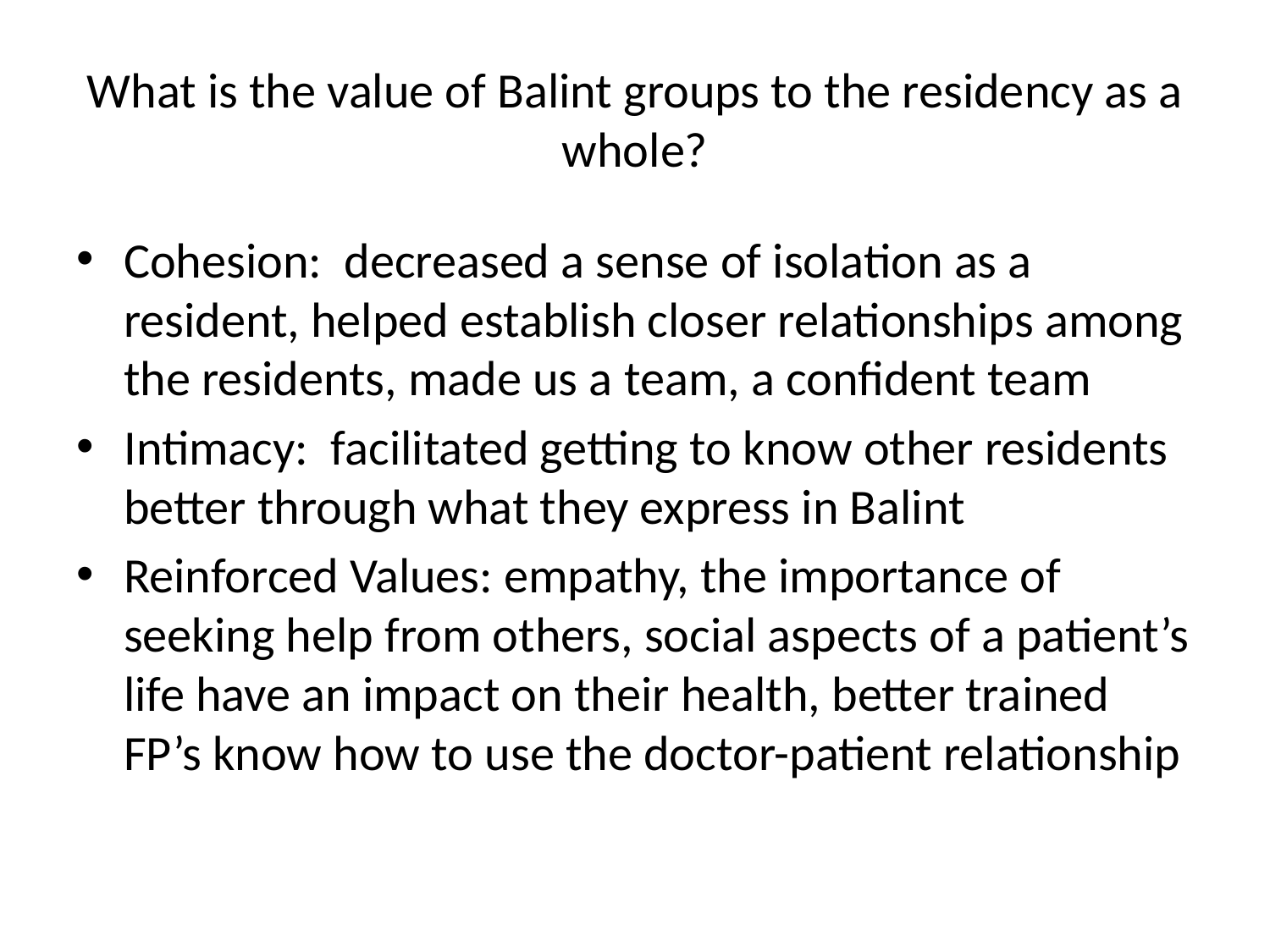

# What is the value of Balint groups to the residency as a whole?
Cohesion:  decreased a sense of isolation as a resident, helped establish closer relationships among the residents, made us a team, a confident team
Intimacy:  facilitated getting to know other residents better through what they express in Balint
Reinforced Values: empathy, the importance of seeking help from others, social aspects of a patient’s life have an impact on their health, better trained FP’s know how to use the doctor-patient relationship